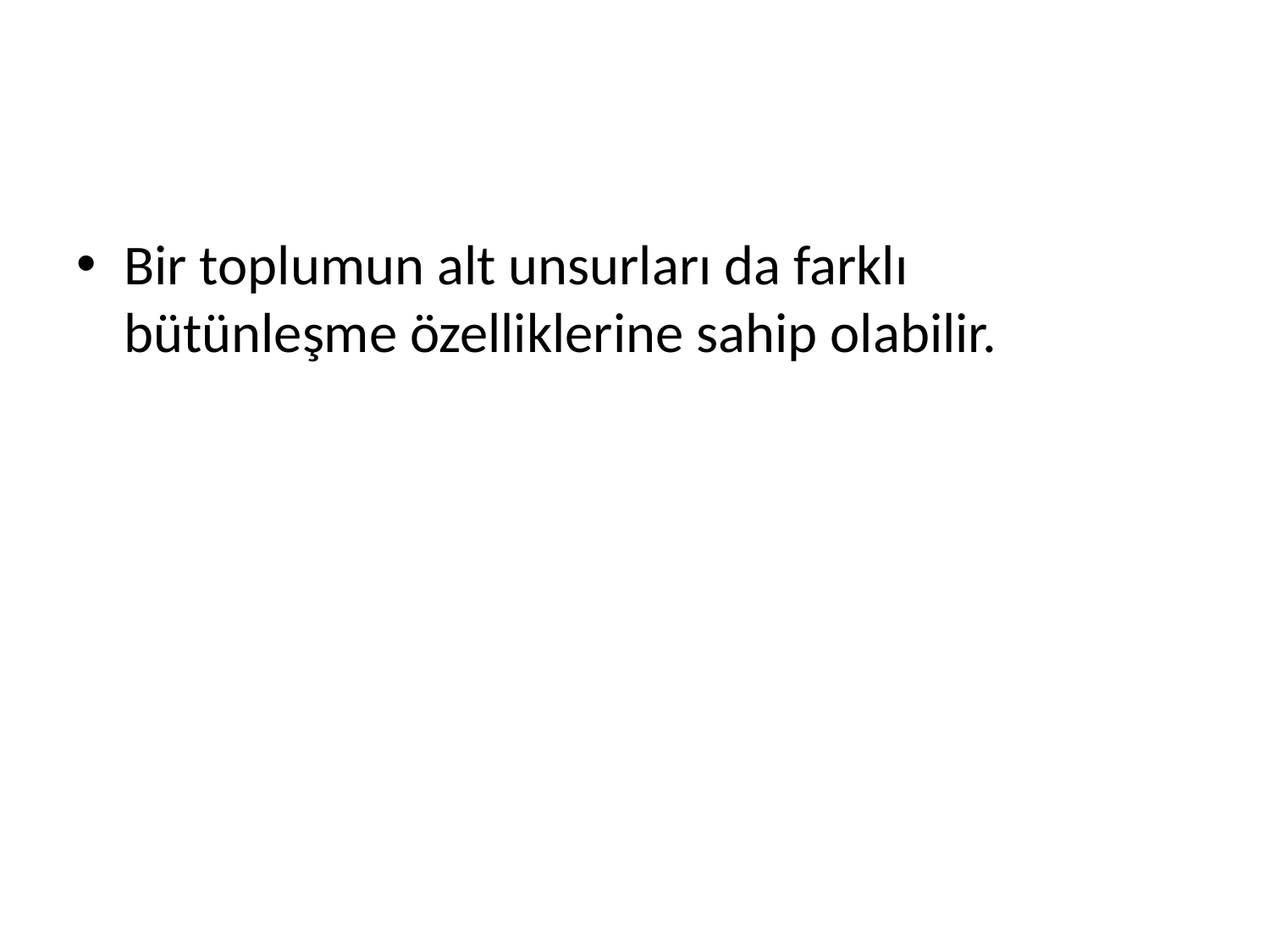

#
Bir toplumun alt unsurları da farklı bütünleşme özelliklerine sahip olabilir.